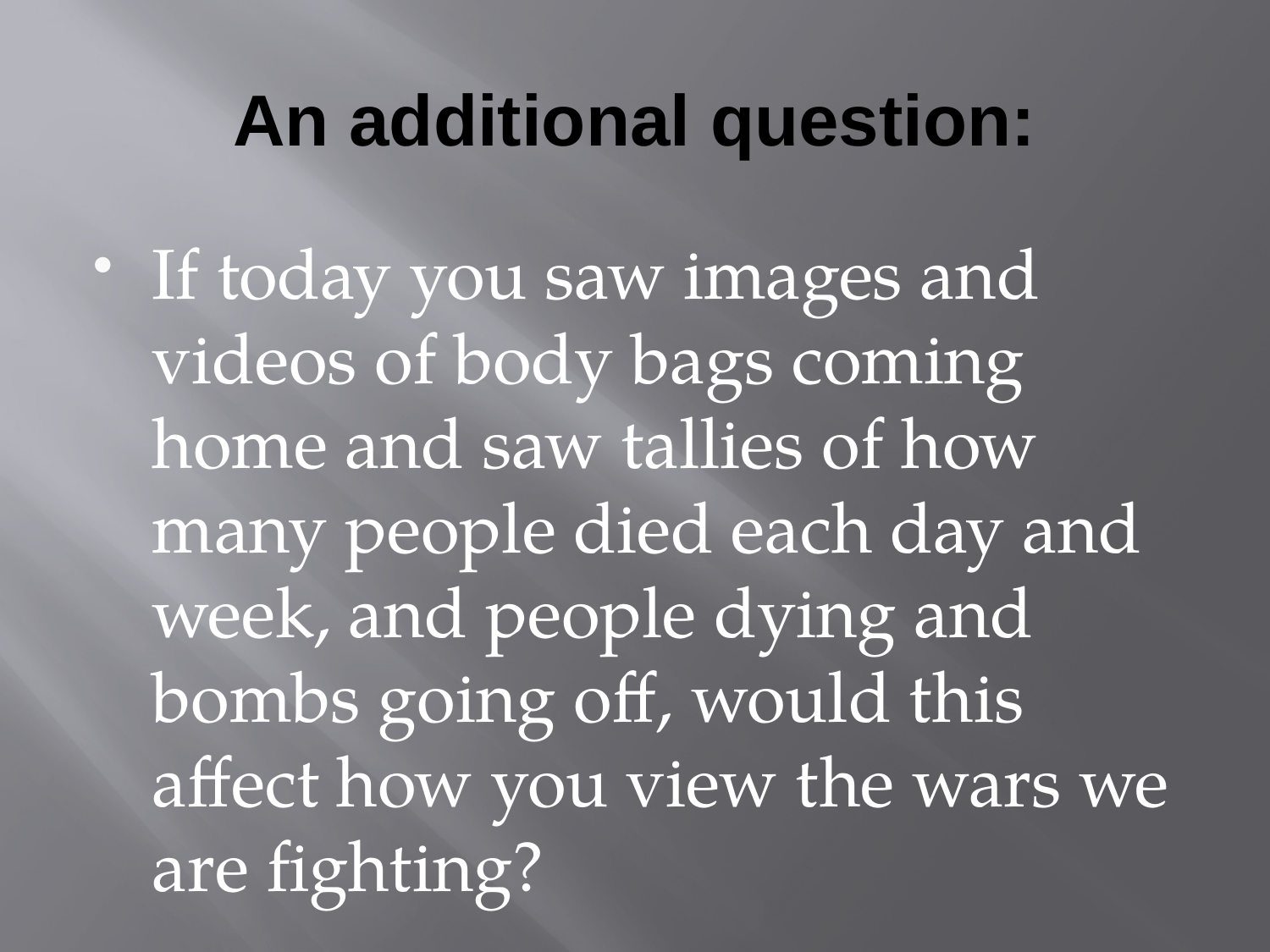

# An additional question:
If today you saw images and videos of body bags coming home and saw tallies of how many people died each day and week, and people dying and bombs going off, would this affect how you view the wars we are fighting?